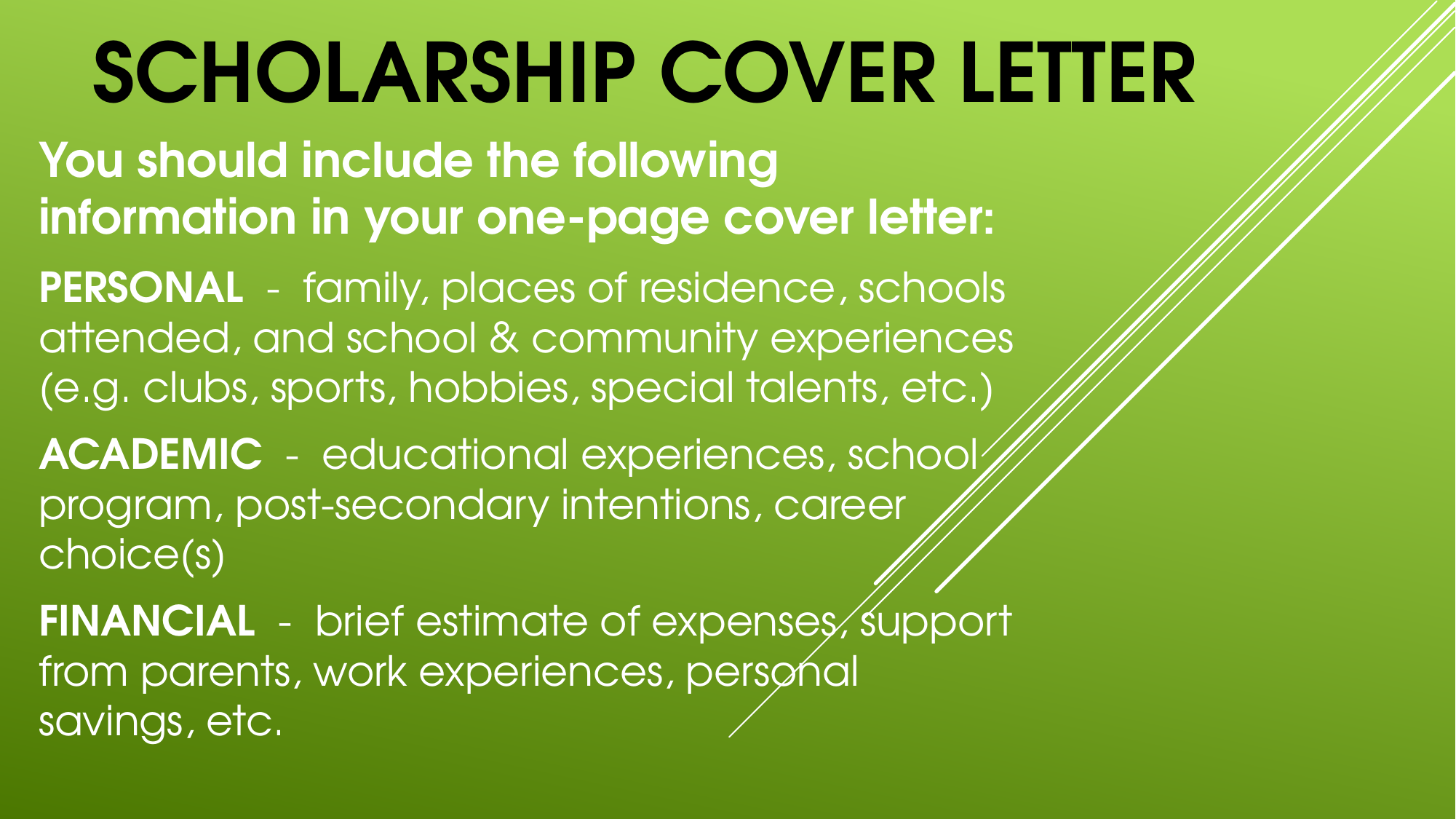

# Scholarship cover letter
You should include the following information in your one-page cover letter:
PERSONAL  -  family, places of residence, schools attended, and school & community experiences (e.g. clubs, sports, hobbies, special talents, etc.)
ACADEMIC  -  educational experiences, school program, post-secondary intentions, career choice(s)
FINANCIAL  -  brief estimate of expenses, support from parents, work experiences, personal savings, etc.